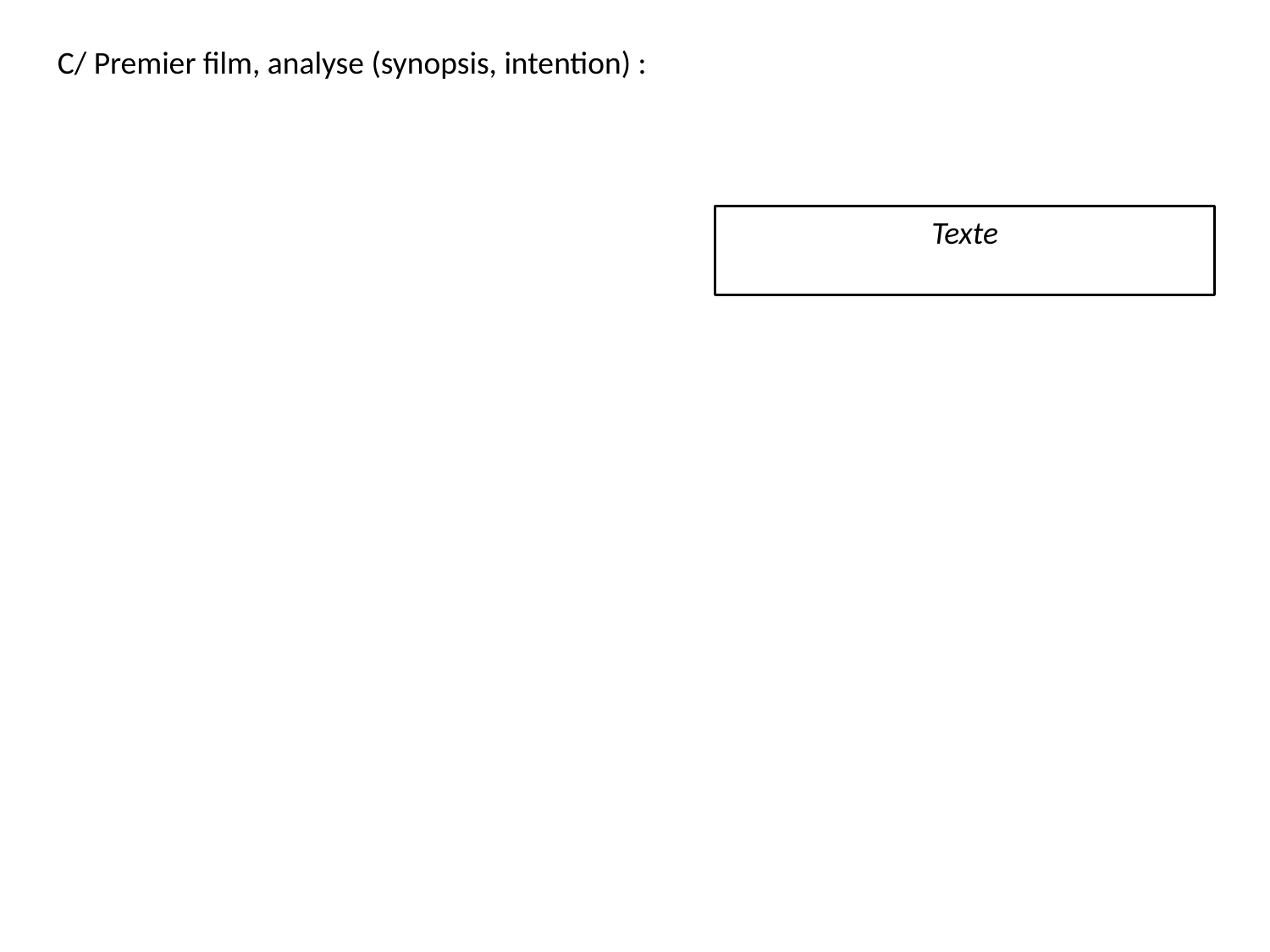

C/ Premier film, analyse (synopsis, intention) :
Texte